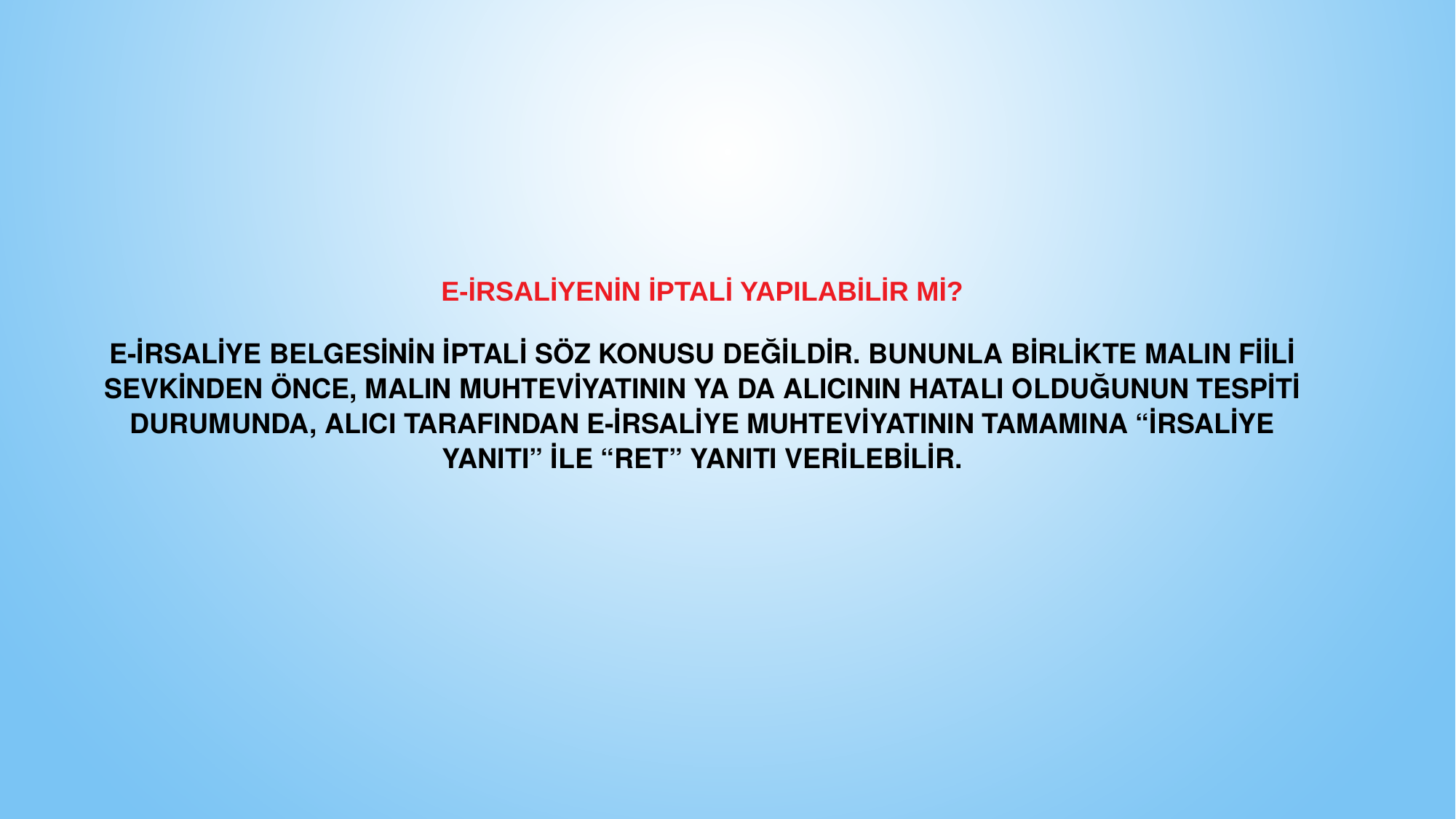

e-İrsaliyenin iptali yapılabilir mi?
e-İrsaliye belgesinin iptali söz konusu değildir. Bununla birlikte malın fiili sevkinden önce, malın muhteviyatının ya da alıcının hatalı olduğunun tespiti durumunda, alıcı tarafından e-İrsaliye muhteviyatının tamamına “irsaliye yanıtı” ile “ret” yanıtı verilebilir.